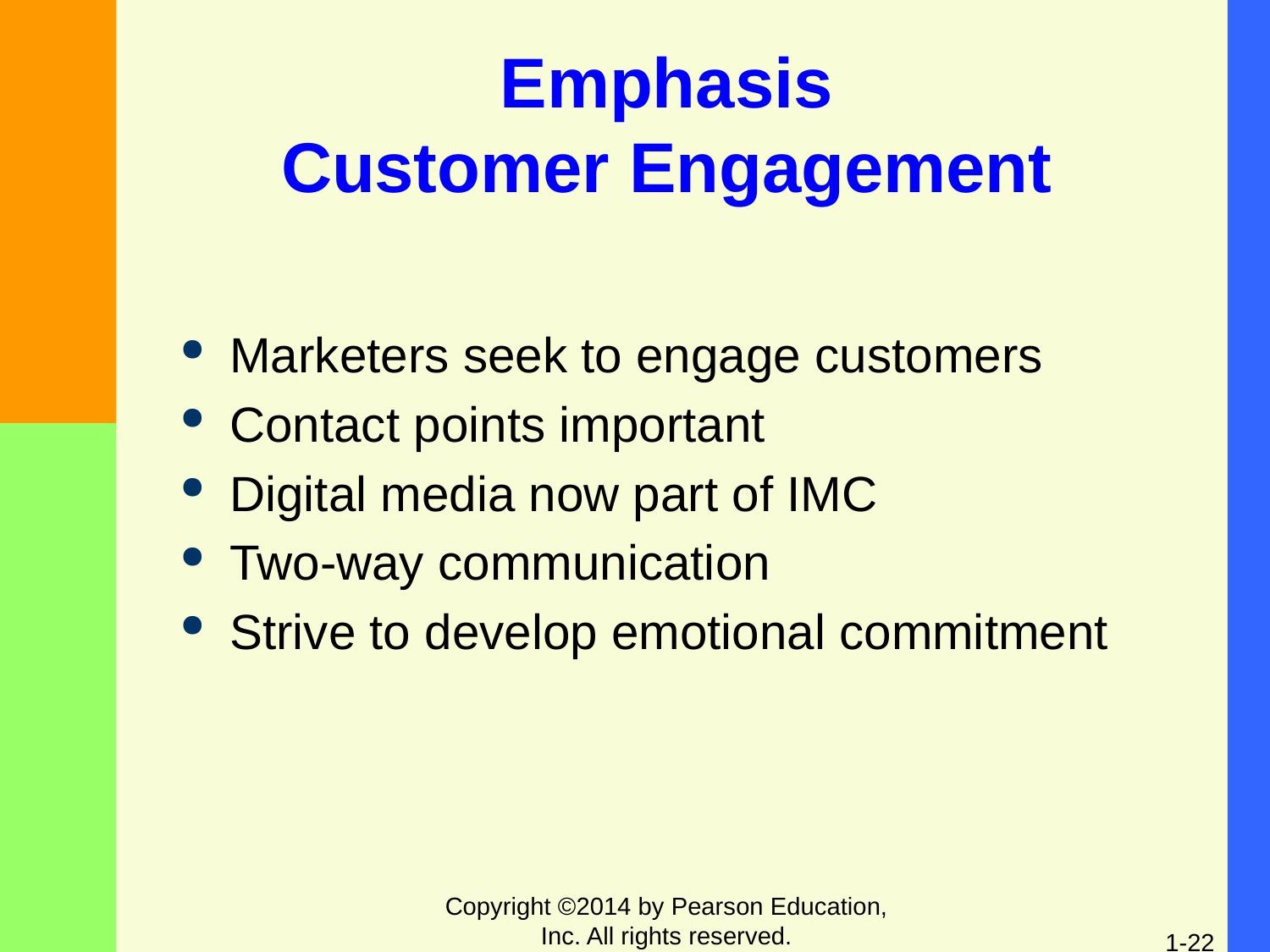

# Emphasis Customer Engagement
Marketers seek to engage customers
Contact points important
Digital media now part of IMC
Two-way communication
Strive to develop emotional commitment

Copyright ©2014 by Pearson Education, Inc. All rights reserved.
1-22